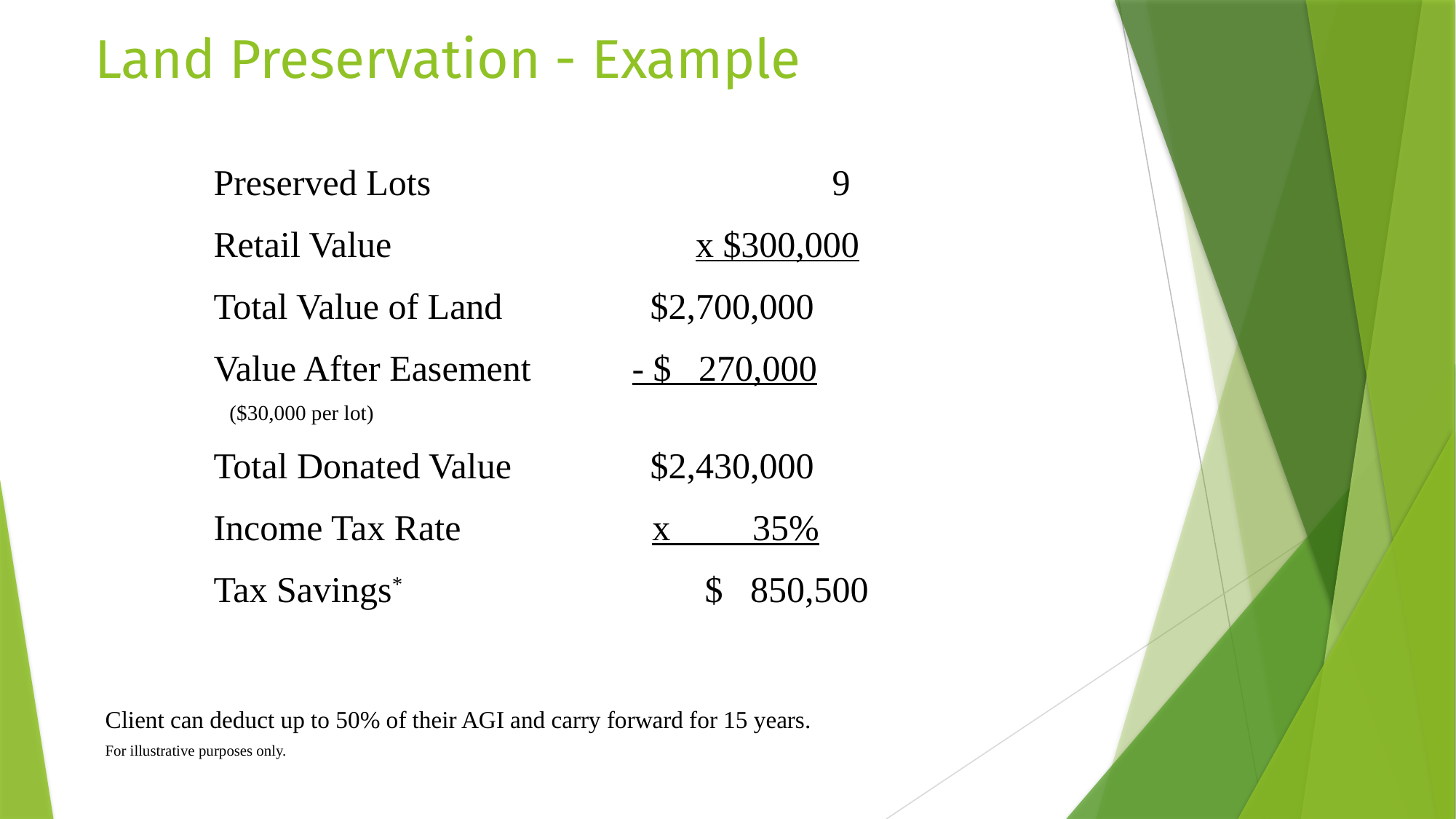

# Land Preservation - Example
Preserved Lots		                       	        9
Retail Value		       	     x $300,000
Total Value of Land	            $2,700,000
Value After Easement	          - $   270,000
   ($30,000 per lot)
Total Donated Value	            $2,430,000
Income Tax Rate                     x         35%
Tax Savings*		                  $   850,500

Client can deduct up to 50% of their AGI and carry forward for 15 years.
For illustrative purposes only.